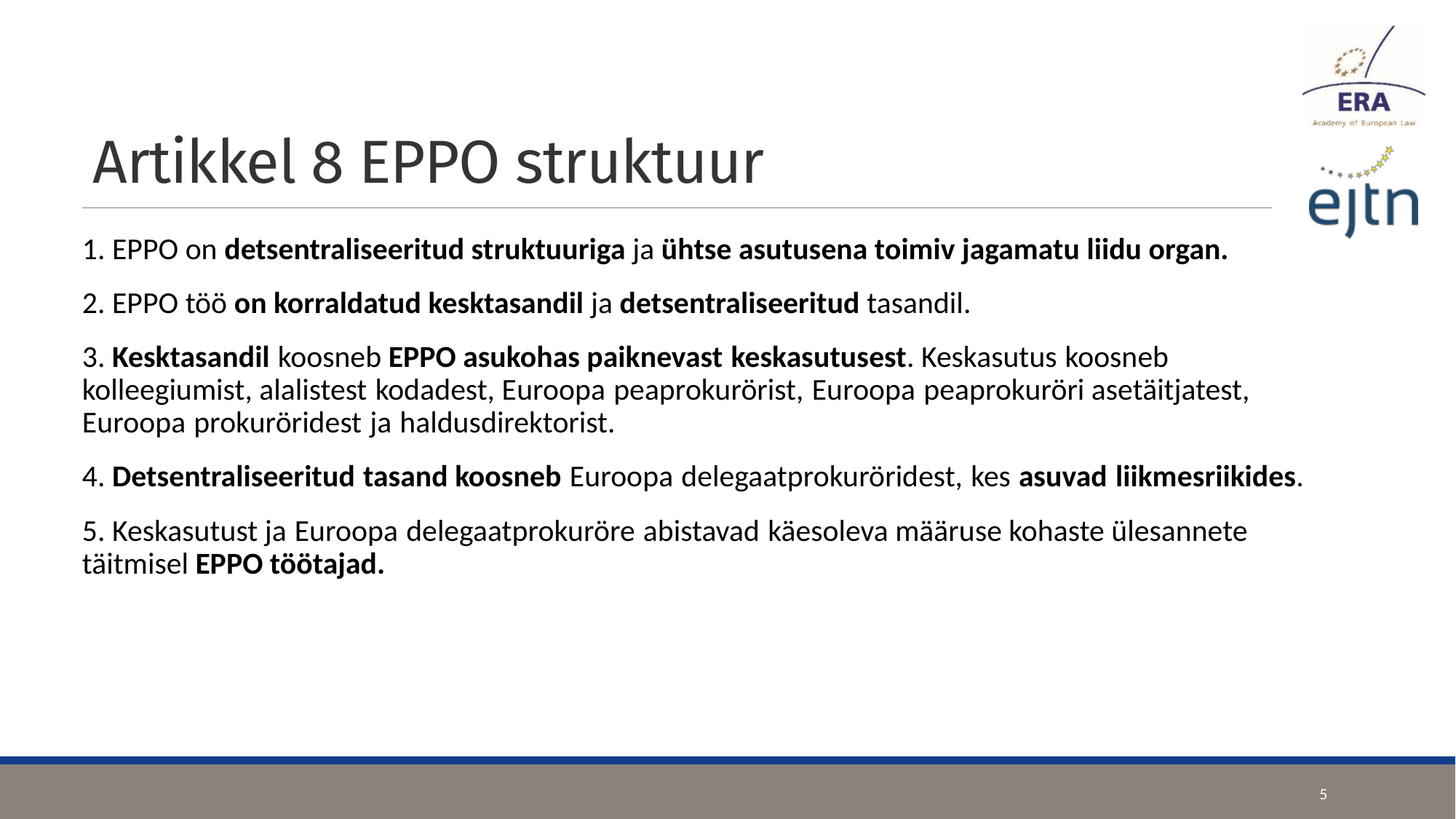

# Artikkel 8 EPPO struktuur
1. EPPO on detsentraliseeritud struktuuriga ja ühtse asutusena toimiv jagamatu liidu organ.
2. EPPO töö on korraldatud kesktasandil ja detsentraliseeritud tasandil.
3. Kesktasandil koosneb EPPO asukohas paiknevast keskasutusest. Keskasutus koosneb kolleegiumist, alalistest kodadest, Euroopa peaprokurörist, Euroopa peaprokuröri asetäitjatest, Euroopa prokuröridest ja haldusdirektorist.
4. Detsentraliseeritud tasand koosneb Euroopa delegaatprokuröridest, kes asuvad liikmesriikides.
5. Keskasutust ja Euroopa delegaatprokuröre abistavad käesoleva määruse kohaste ülesannete täitmisel EPPO töötajad.

5